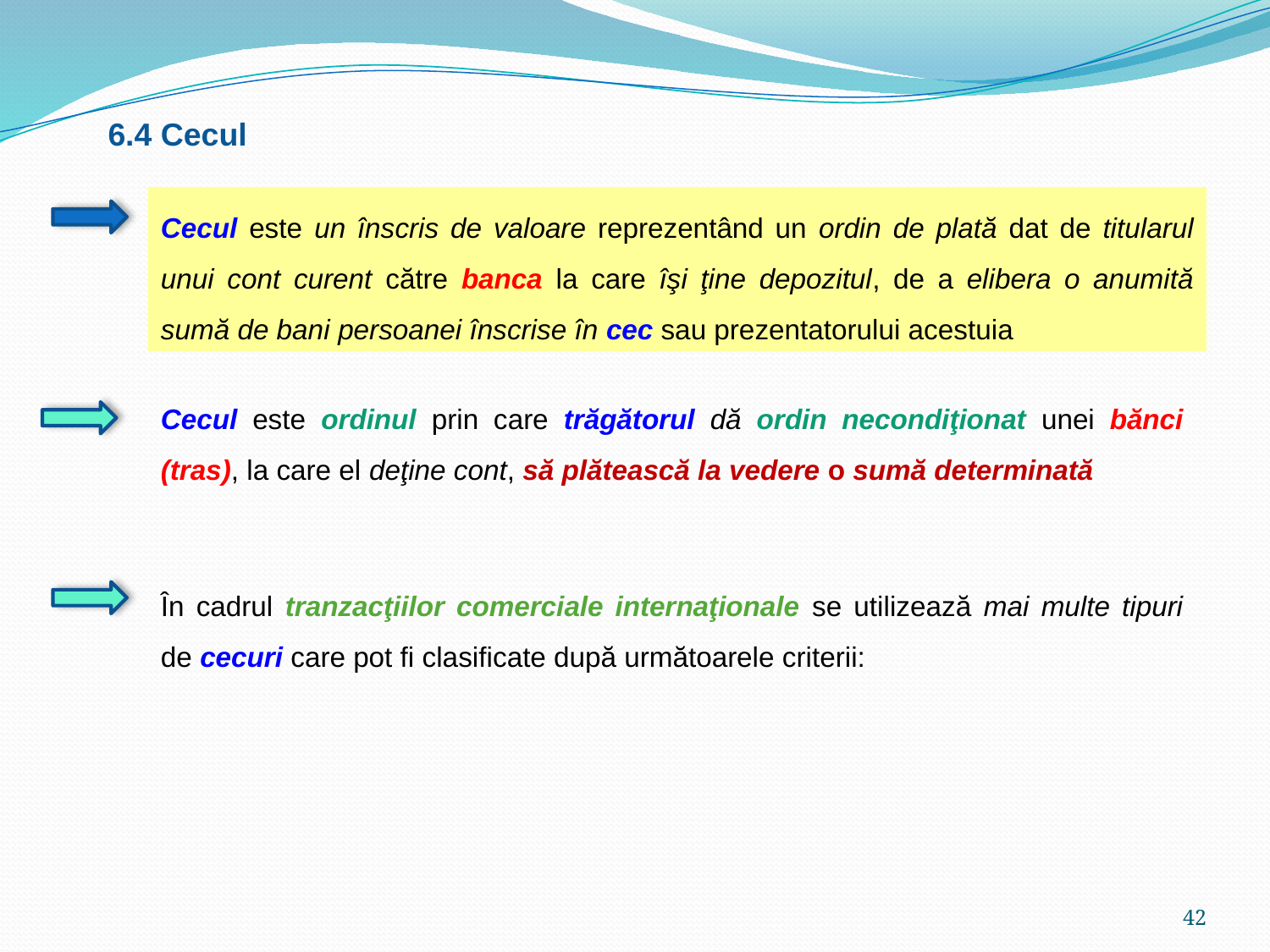

6.4 Cecul
Cecul este un înscris de valoare reprezentând un ordin de plată dat de titularul unui cont curent către banca la care îşi ţine depozitul, de a elibera o anumită sumă de bani persoanei înscrise în cec sau prezentatorului acestuia

Cecul este ordinul prin care trăgătorul dă ordin necondiţionat unei bănci (tras), la care el deţine cont, să plătească la vedere o sumă determinată

În cadrul tranzacţiilor comerciale internaţionale se utilizează mai multe tipuri de cecuri care pot fi clasificate după următoarele criterii:

42